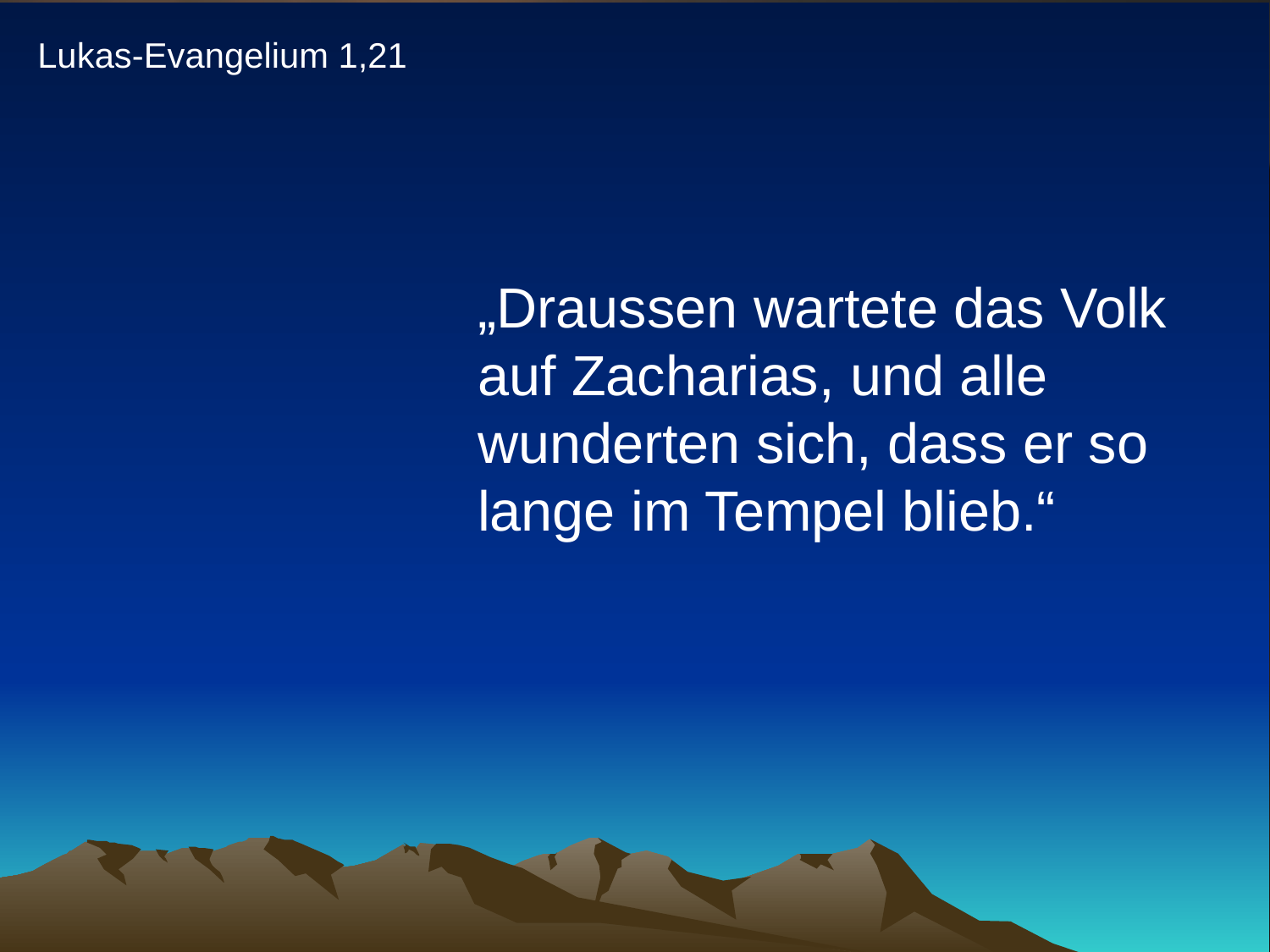

Lukas-Evangelium 1,21
# „Draussen wartete das Volk auf Zacharias, und alle wunderten sich, dass er so lange im Tempel blieb.“